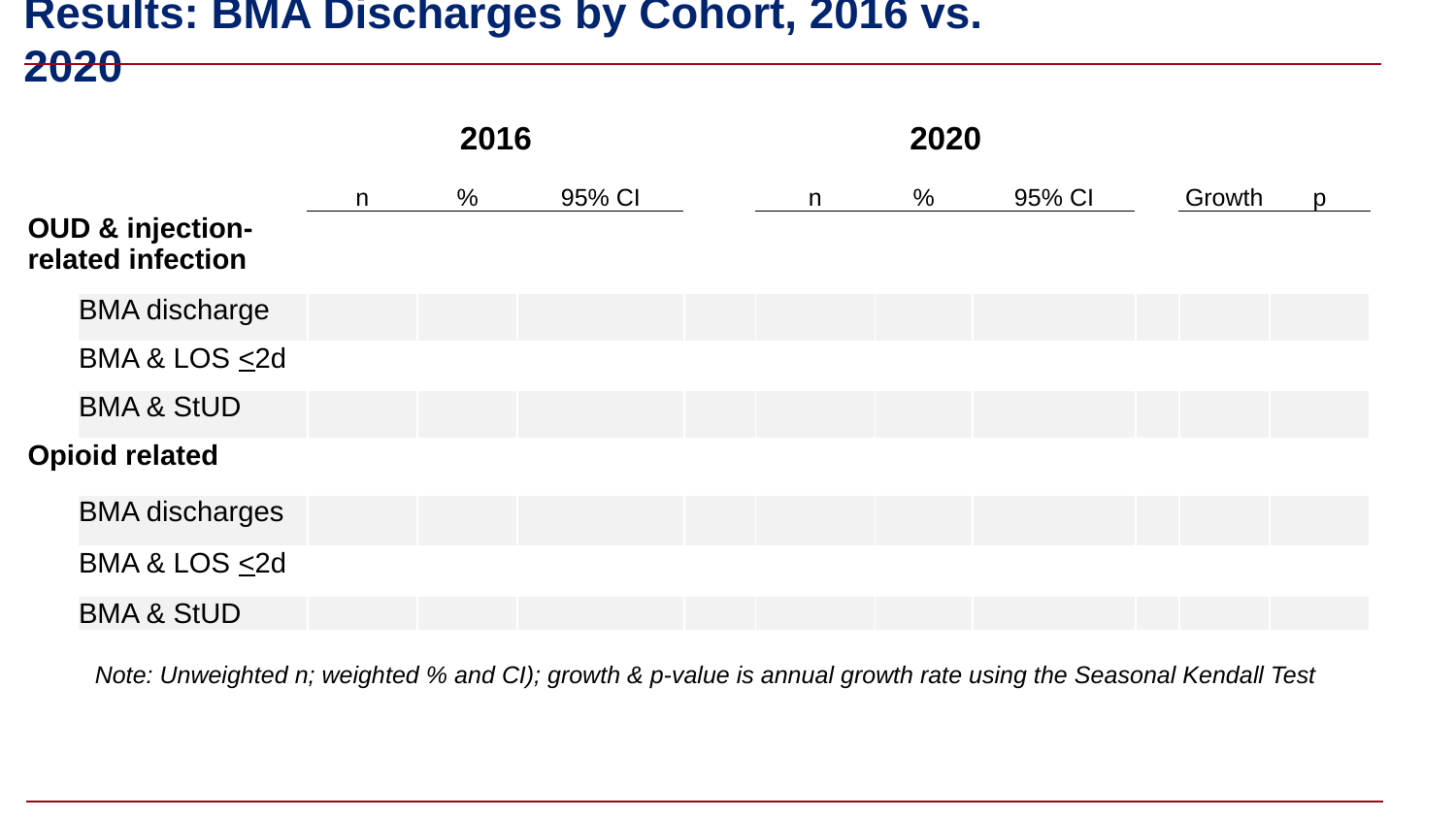

Results: BMA Discharges by Cohort, 2016 vs. 2020
|  |  |  | 2016 |  |  |  | 2020 |  |  |  |  |  |
| --- | --- | --- | --- | --- | --- | --- | --- | --- | --- | --- | --- | --- |
|  |  |  | n | % | 95% CI |  | n | % | 95% CI |  | Growth | p |
| OUD & injection-related infection |  |  |  |  |  |  |  |  |  |  |  |  |
|  | BMA discharge |  |  |  |  |  |  |  |  |  |  |  |
|  | BMA & LOS <2d |  |  |  |  |  |  |  |  |  |  |  |
|  | BMA & StUD |  |  |  |  |  |  |  |  |  |  |  |
| Opioid related |  |  |  |  |  |  |  |  |  |  |  |  |
|  | BMA discharges |  |  |  |  |  |  |  |  |  |  |  |
|  | BMA & LOS <2d |  |  |  |  |  |  |  |  |  |  |  |
|  | BMA & StUD |  |  |  |  |  |  |  |  |  |  |  |
Note: Unweighted n; weighted % and CI); growth & p-value is annual growth rate using the Seasonal Kendall Test